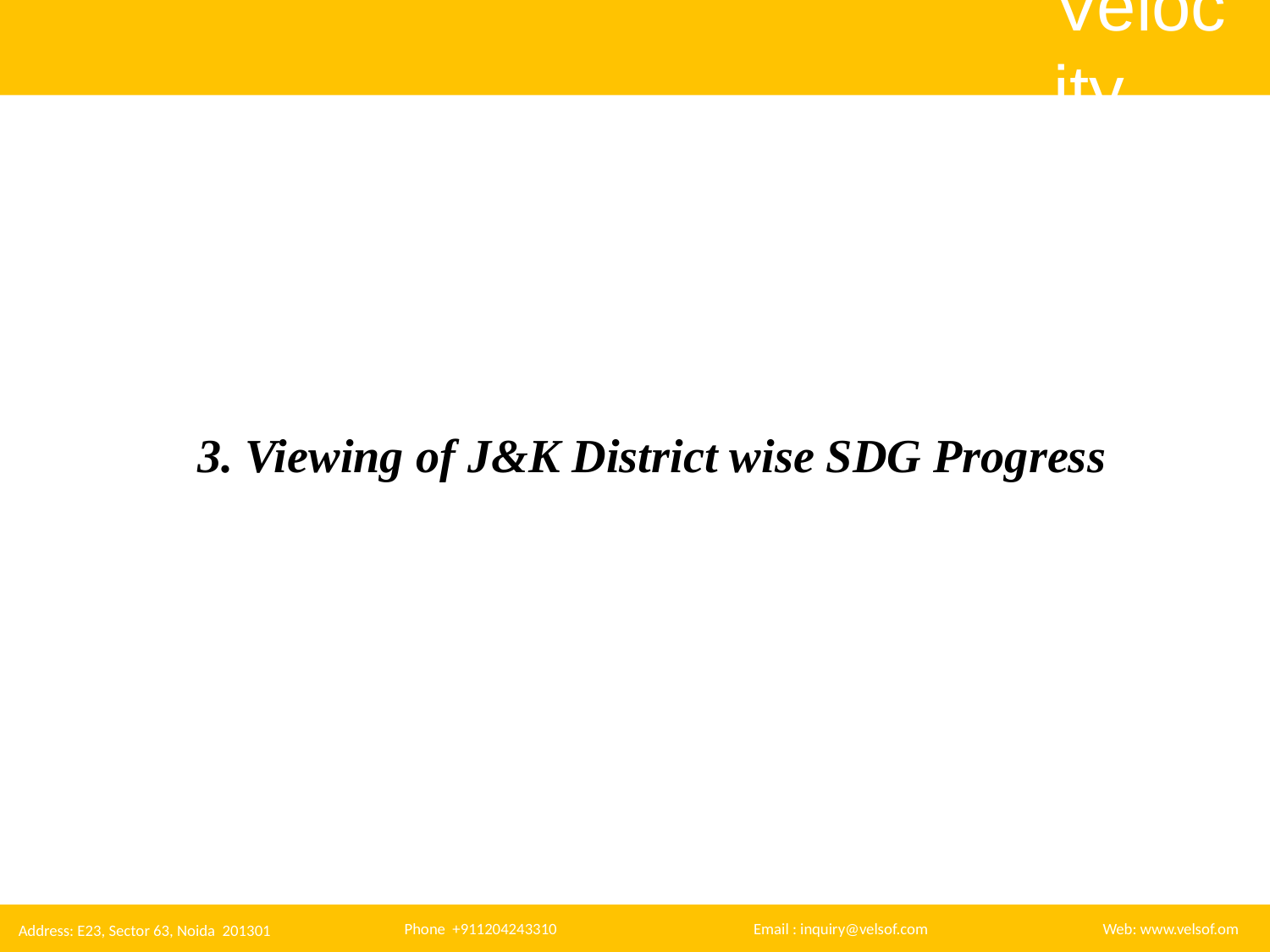

3. Viewing of J&K District wise SDG Progress